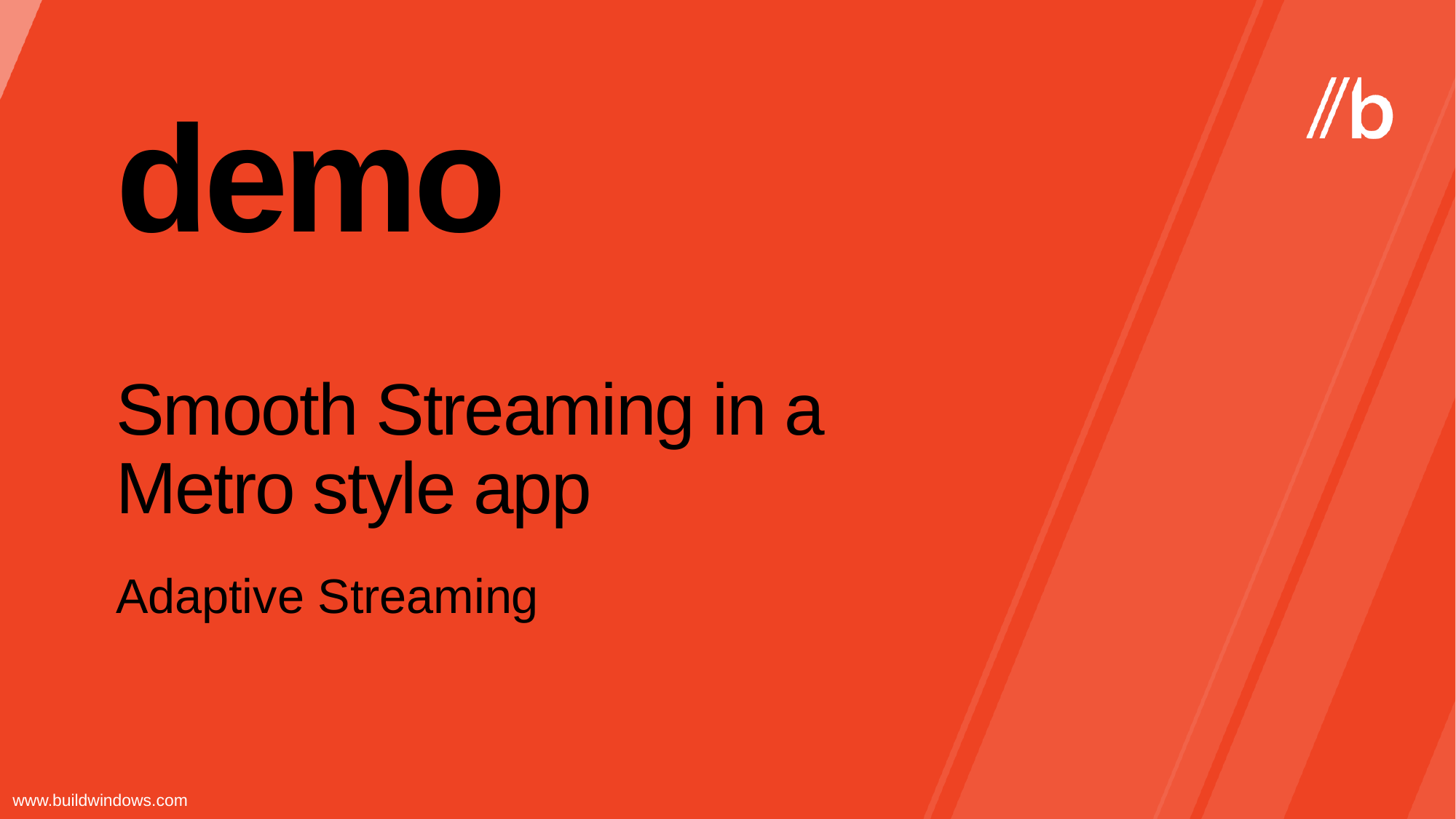

demo
# Smooth Streaming in a Metro style app
Adaptive Streaming